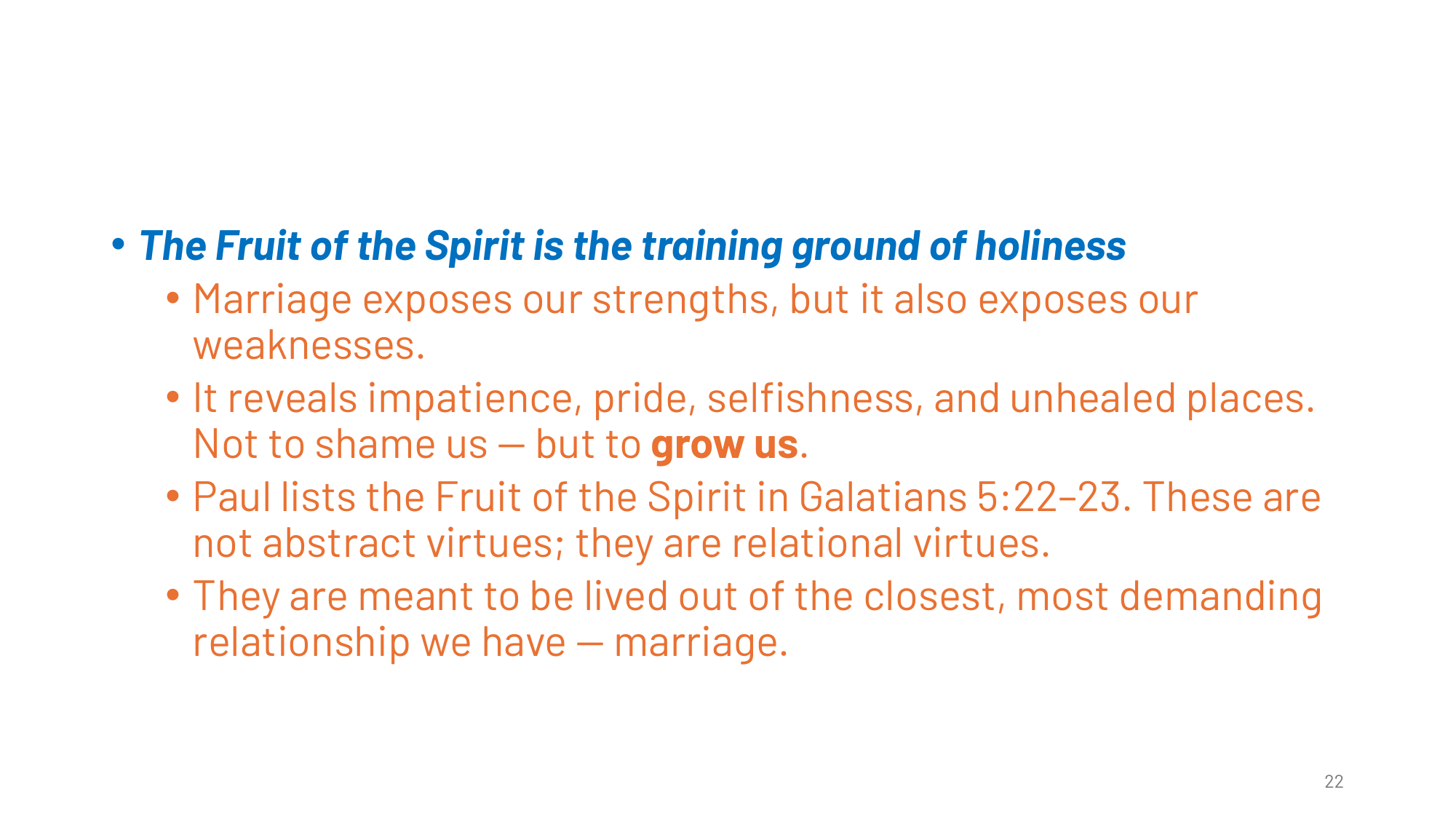

#
The Fruit of the Spirit is the training ground of holiness
Marriage exposes our strengths, but it also exposes our weaknesses.
It reveals impatience, pride, selfishness, and unhealed places. Not to shame us — but to grow us.
Paul lists the Fruit of the Spirit in Galatians 5:22–23. These are not abstract virtues; they are relational virtues.
They are meant to be lived out of the closest, most demanding relationship we have — marriage.

22